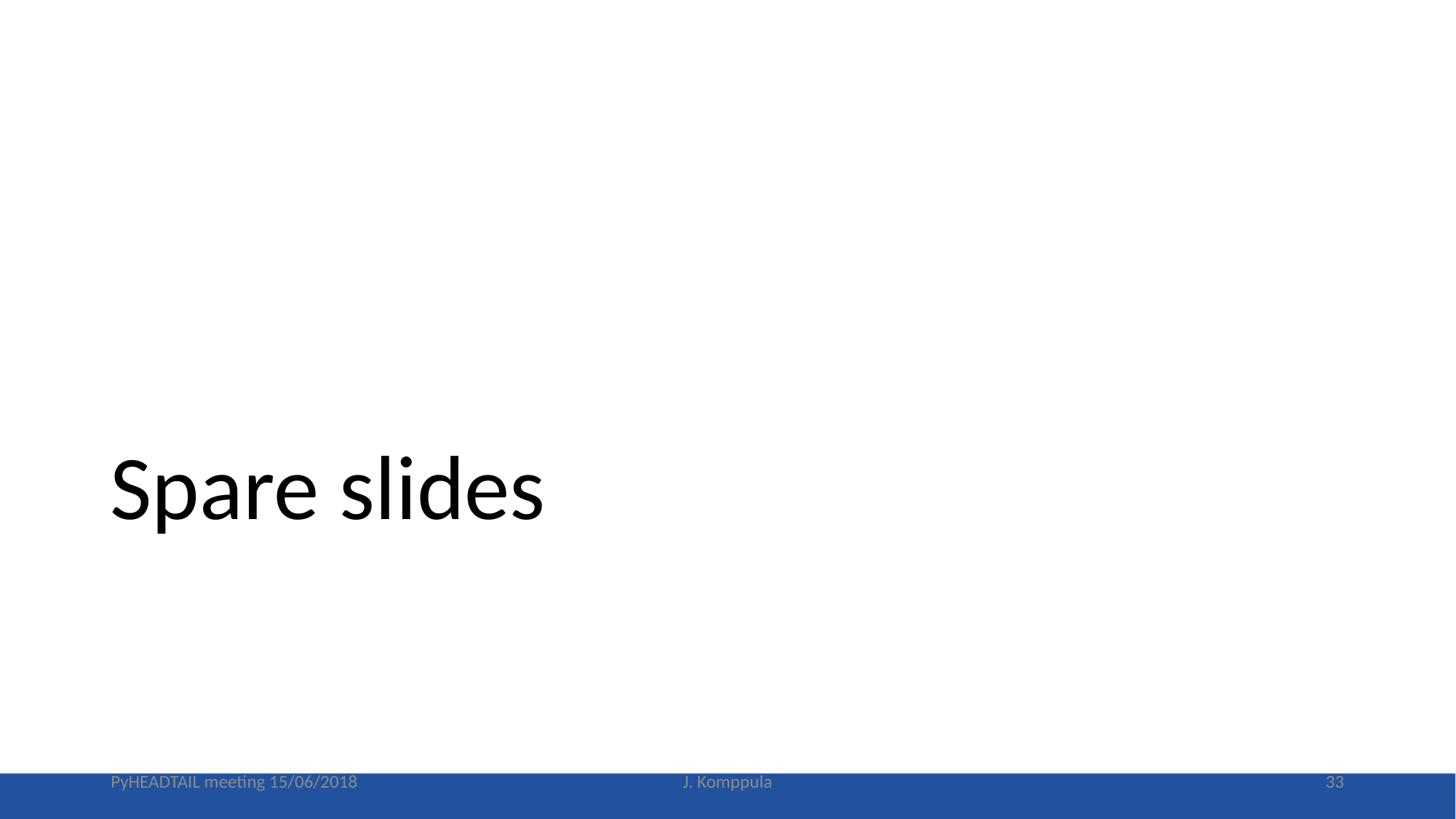

# Spare slides

PyHEADTAIL meeting 15/06/2018
J. Komppula
33